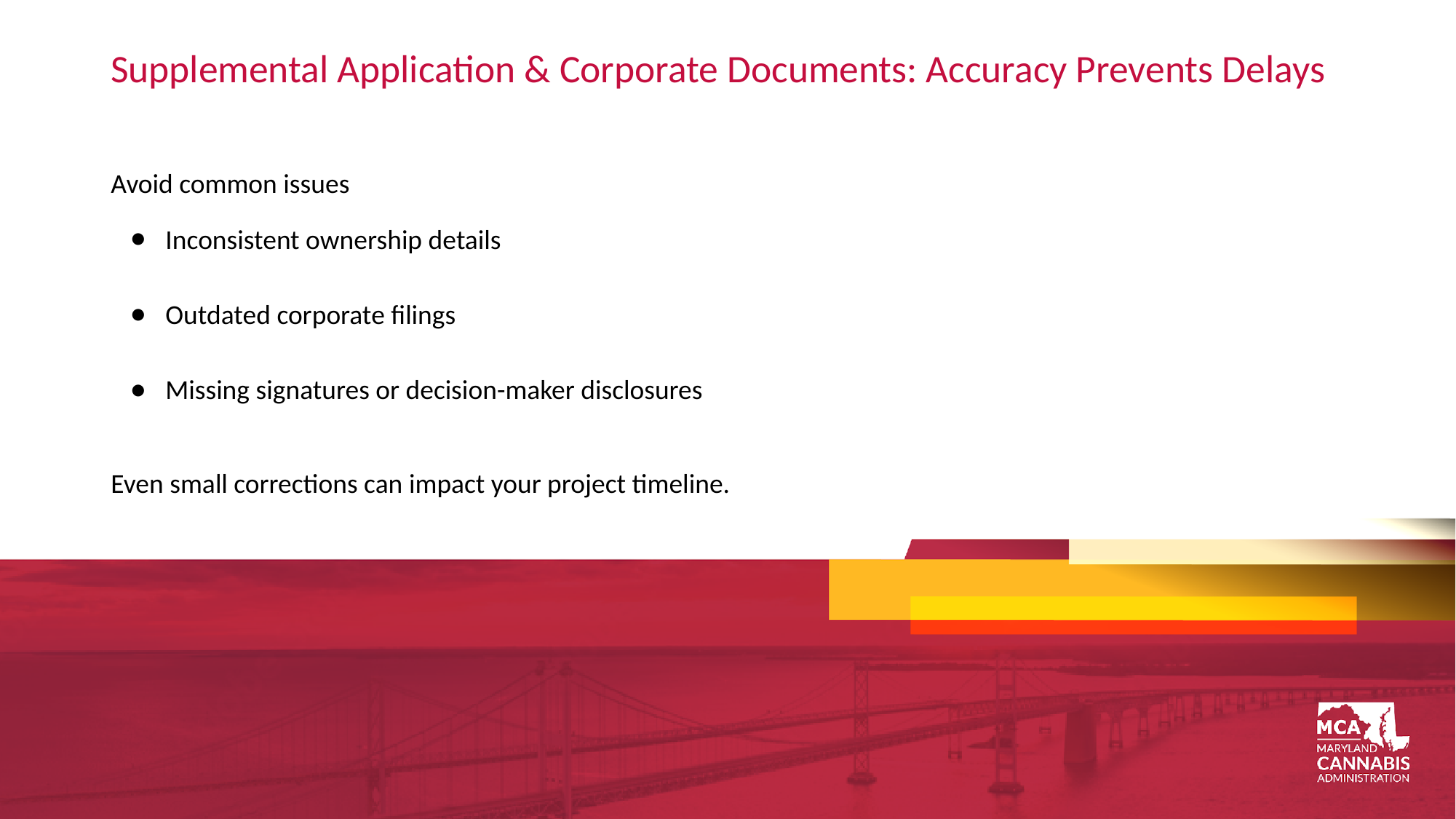

# Supplemental Application & Corporate Documents: Accuracy Prevents Delays
Avoid common issues
Inconsistent ownership details
Outdated corporate filings
Missing signatures or decision-maker disclosures
Even small corrections can impact your project timeline.